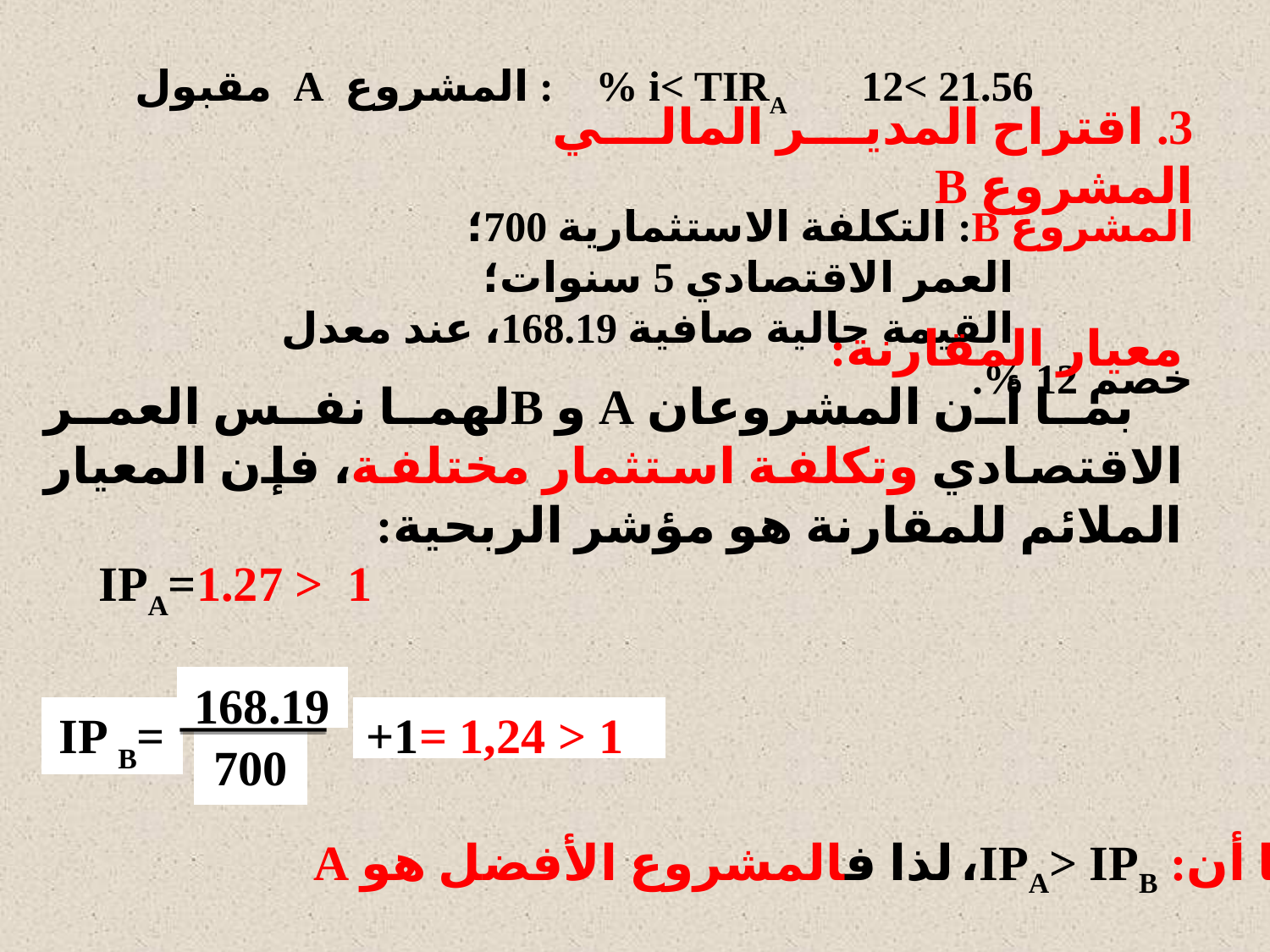

i< TIRA       12< 21.56 %    : المشروع  A  مقبول
3. اقتراح المدير المالي المشروع B
المشروع B: التكلفة الاستثمارية 700؛
                 العمر الاقتصادي 5 سنوات؛
                 القيمة حالية صافية 168.19، عند معدل خصم 12 %.
معيار المقارنة:
    بما أن المشروعان A و Bلهما نفس العمر الاقتصادي وتكلفة استثمار مختلفة، فإن المعيار الملائم للمقارنة هو مؤشر الربحية:
IPA=1.27 >  1
168.19

IP B=

+1= 1,24 > 1

700

بما أن: IPA> IPB، لذا فالمشروع الأفضل هو A